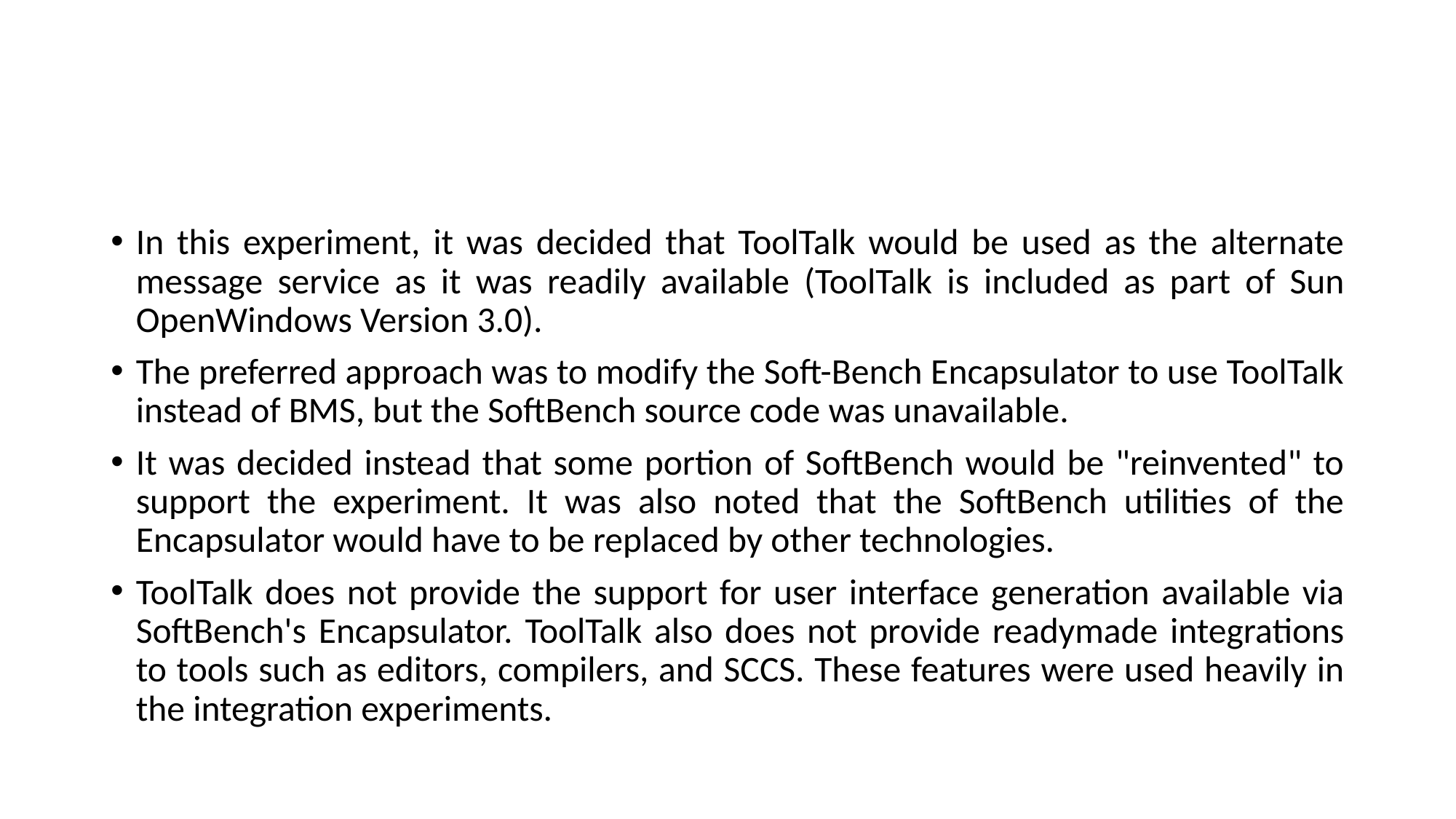

#
In this experiment, it was decided that ToolTalk would be used as the alternate message service as it was readily available (ToolTalk is included as part of Sun OpenWindows Version 3.0).
The preferred approach was to modify the Soft-Bench Encapsulator to use ToolTalk instead of BMS, but the SoftBench source code was unavailable.
It was decided instead that some portion of SoftBench would be "reinvented" to support the experiment. It was also noted that the SoftBench utilities of the Encapsulator would have to be replaced by other technologies.
ToolTalk does not provide the support for user interface generation available via SoftBench's Encapsulator. ToolTalk also does not provide readymade integrations to tools such as editors, compilers, and SCCS. These features were used heavily in the integration experiments.